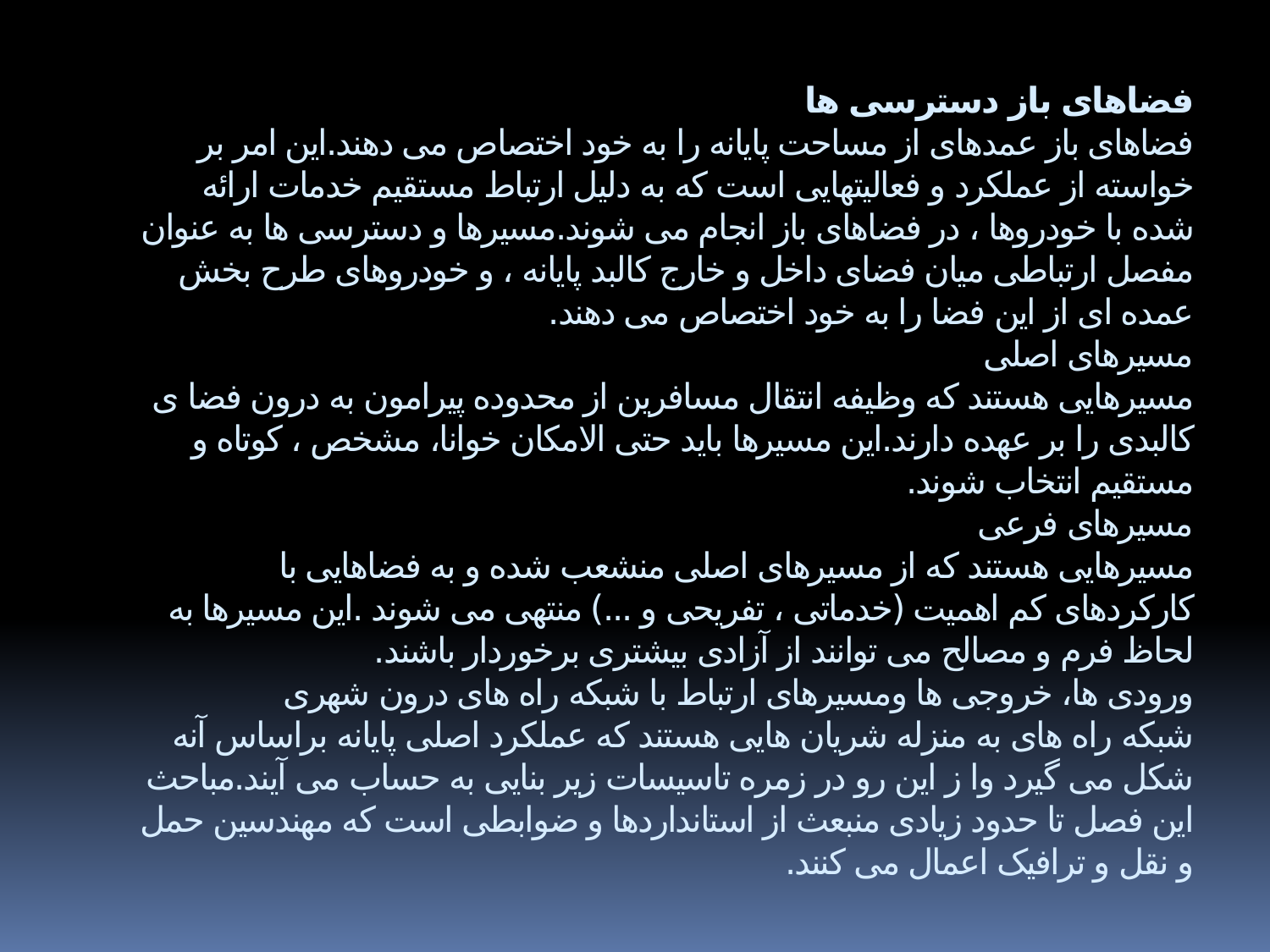

# فضاهای باز دسترسی ها فضاهای باز عمدهای از مساحت پایانه را به خود اختصاص می دهند.این امر بر خواسته از عملکرد و فعالیتهایی است که به دلیل ارتباط مستقیم خدمات ارائه شده با خودروها ، در فضاهای باز انجام می شوند.مسیرها و دسترسی ها به عنوان مفصل ارتباطی میان فضای داخل و خارج کالبد پایانه ، و خودروهای طرح بخش عمده ای از این فضا را به خود اختصاص می دهند. مسیرهای اصلی مسیرهایی هستند که وظیفه انتقال مسافرین از محدوده پیرامون به درون فضا ی کالبدی را بر عهده دارند.این مسیرها باید حتی الامکان خوانا، مشخص ، کوتاه و مستقیم انتخاب شوند. مسیرهای فرعی مسیرهایی هستند که از مسیرهای اصلی منشعب شده و به فضاهایی با کارکردهای کم اهمیت (خدماتی ، تفریحی و ...) منتهی می شوند .این مسیرها به لحاظ فرم و مصالح می توانند از آزادی بیشتری برخوردار باشند. ورودی ها، خروجی ها ومسیرهای ارتباط با شبکه راه های درون شهری شبکه راه های به منزله شریان هایی هستند که عملکرد اصلی پایانه براساس آنه شکل می گیرد وا ز این رو در زمره تاسیسات زیر بنایی به حساب می آیند.مباحث این فصل تا حدود زیادی منبعث از استانداردها و ضوابطی است که مهندسین حمل و نقل و ترافیک اعمال می کنند.